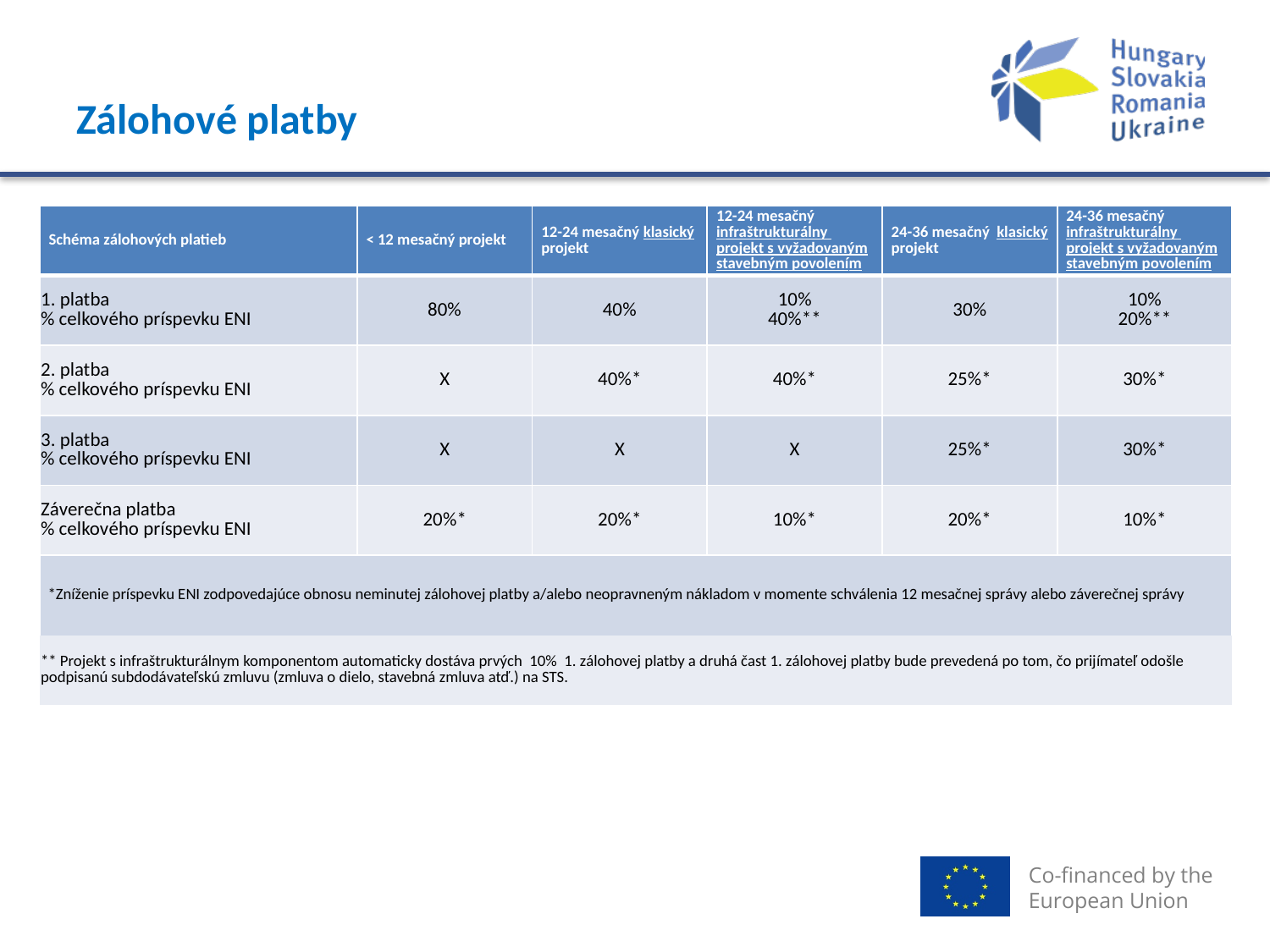

# Zálohové platby
| Schéma zálohových platieb | < 12 mesačný projekt | 12-24 mesačný klasický projekt | 12-24 mesačný infraštrukturálny projekt s vyžadovaným stavebným povolením | 24-36 mesačný klasický projekt | 24-36 mesačný infraštrukturálny projekt s vyžadovaným stavebným povolením |
| --- | --- | --- | --- | --- | --- |
| 1. platba % celkového príspevku ENI | 80% | 40% | 10% 40%\*\* | 30% | 10% 20%\*\* |
| 2. platba % celkového príspevku ENI | X | 40%\* | 40%\* | 25%\* | 30%\* |
| 3. platba % celkového príspevku ENI | X | X | X | 25%\* | 30%\* |
| Záverečna platba % celkového príspevku ENI | 20%\* | 20%\* | 10%\* | 20%\* | 10%\* |
| \*Zníženie príspevku ENI zodpovedajúce obnosu neminutej zálohovej platby a/alebo neopravneným nákladom v momente schválenia 12 mesačnej správy alebo záverečnej správy |  |  |  |  |  |
| \*\* Projekt s infraštrukturálnym komponentom automaticky dostáva prvých 10% 1. zálohovej platby a druhá čast 1. zálohovej platby bude prevedená po tom, čo prijímateľ odošle podpisanú subdodávateľskú zmluvu (zmluva o dielo, stavebná zmluva atď.) na STS. |  |  |  |  |  |